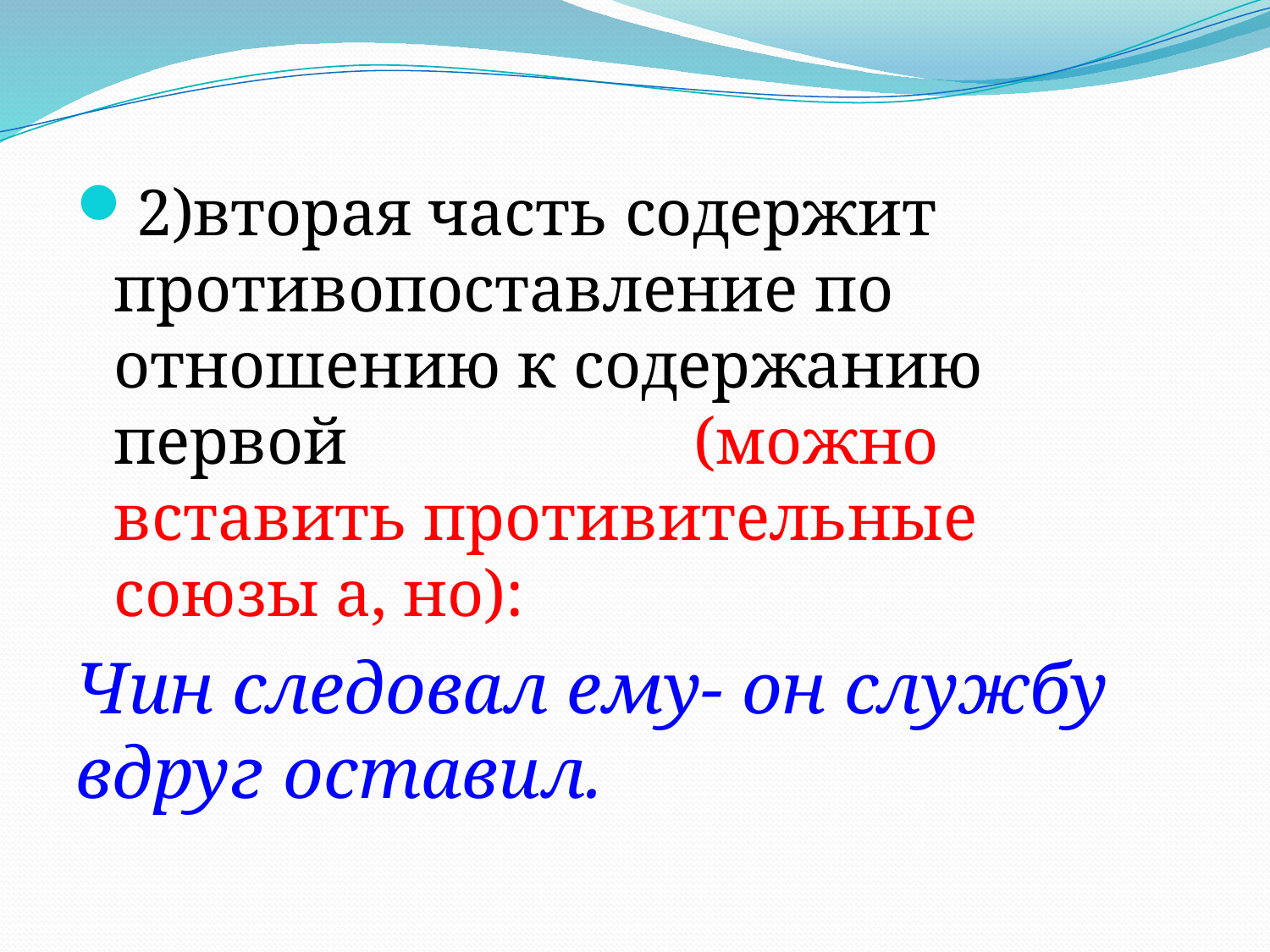

2)вторая часть содержит противопоставление по отношению к содержанию первой                     (можно вставить противительные союзы а, но):
Чин следовал ему- он службу вдруг оставил.